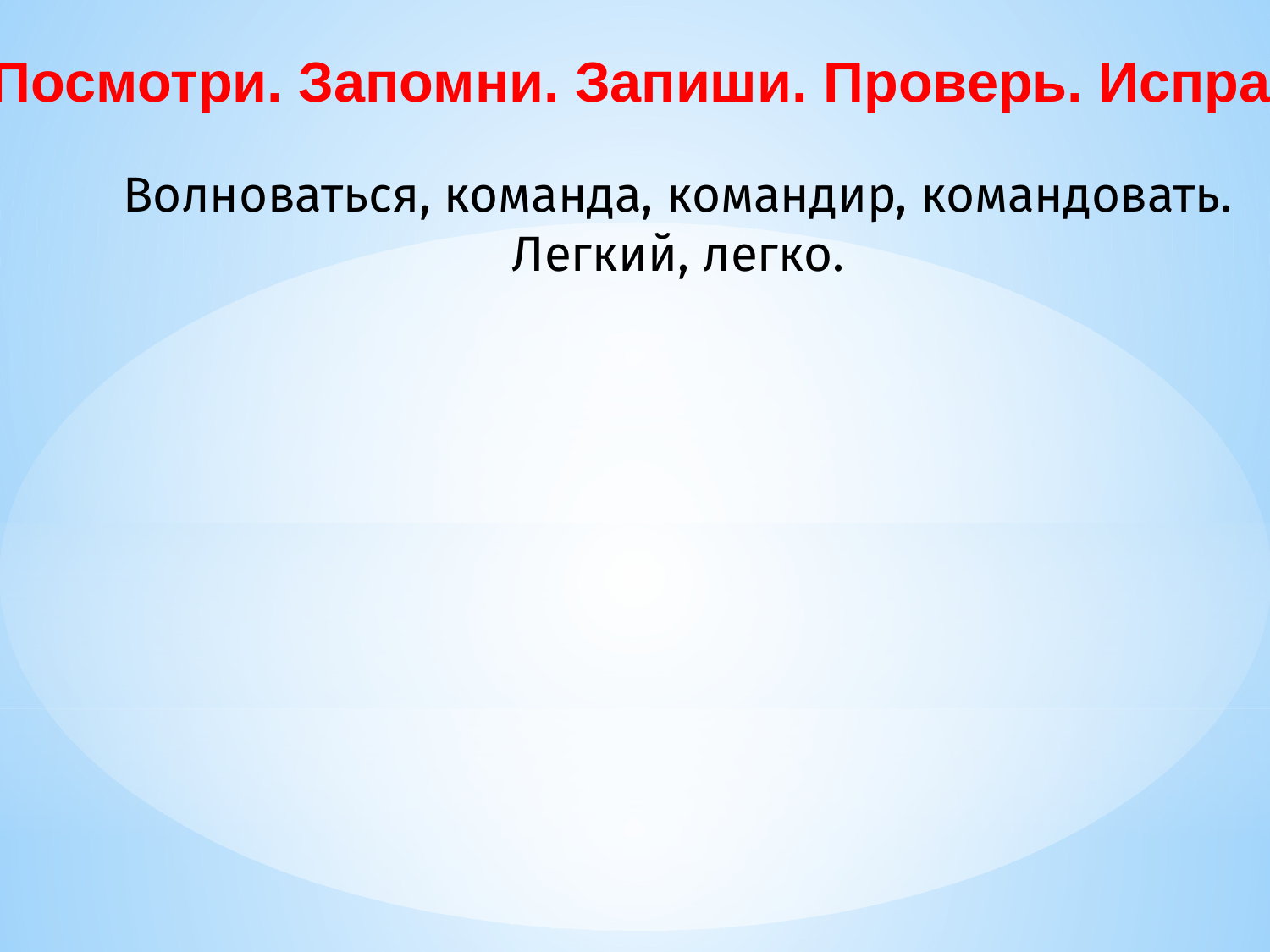

Посмотри. Запомни. Запиши. Проверь. Исправь.
Волноваться, команда, командир, командовать.
Легкий, легко.